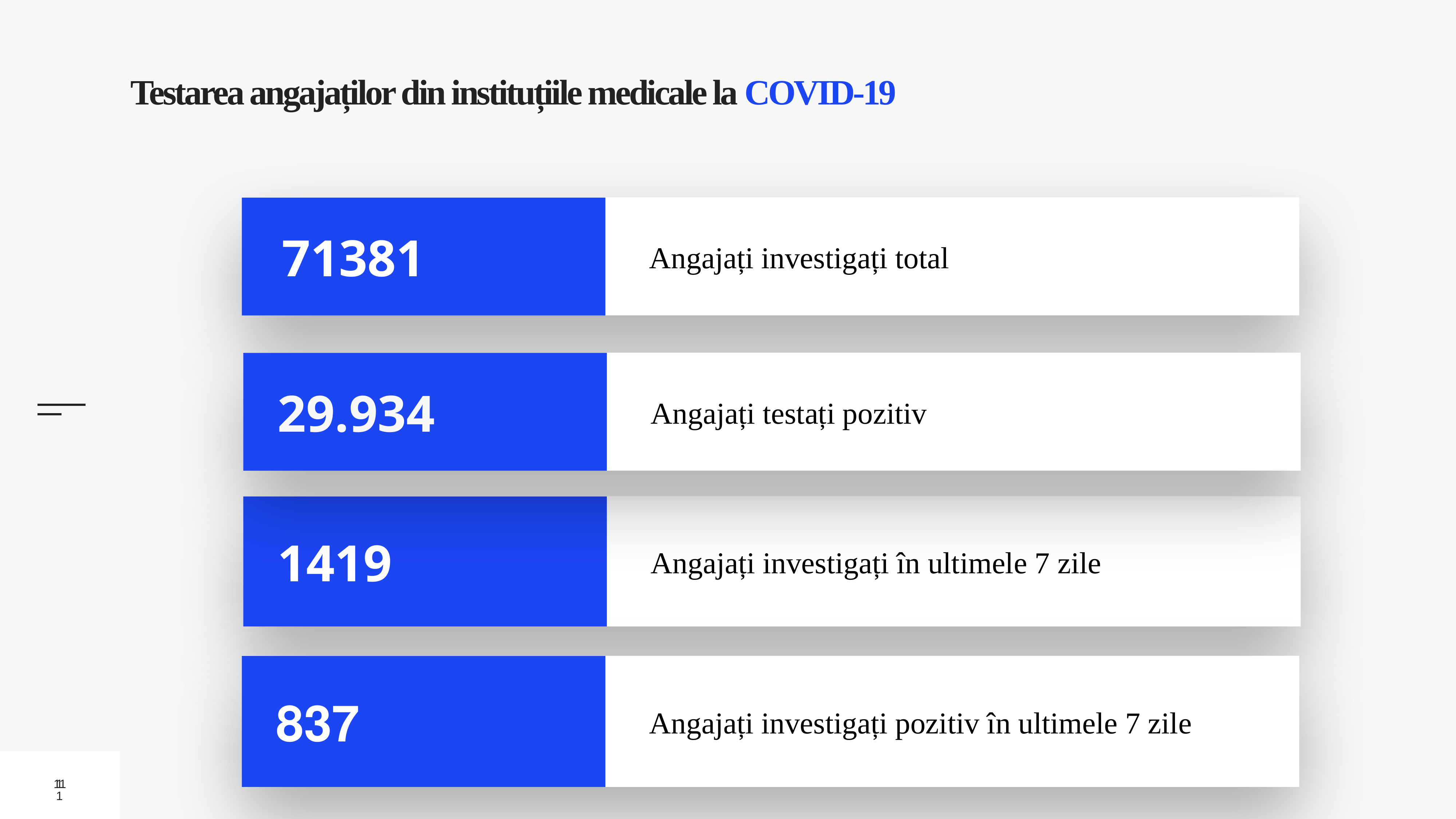

# Testarea angajaților din instituțiile medicale la COVID-19

Angajați investigați total

71381

Angajați testați pozitiv

29.934

Angajați investigați în ultimele 7 zile

1419

Angajați investigați pozitiv în ultimele 7 zile

837
11
11